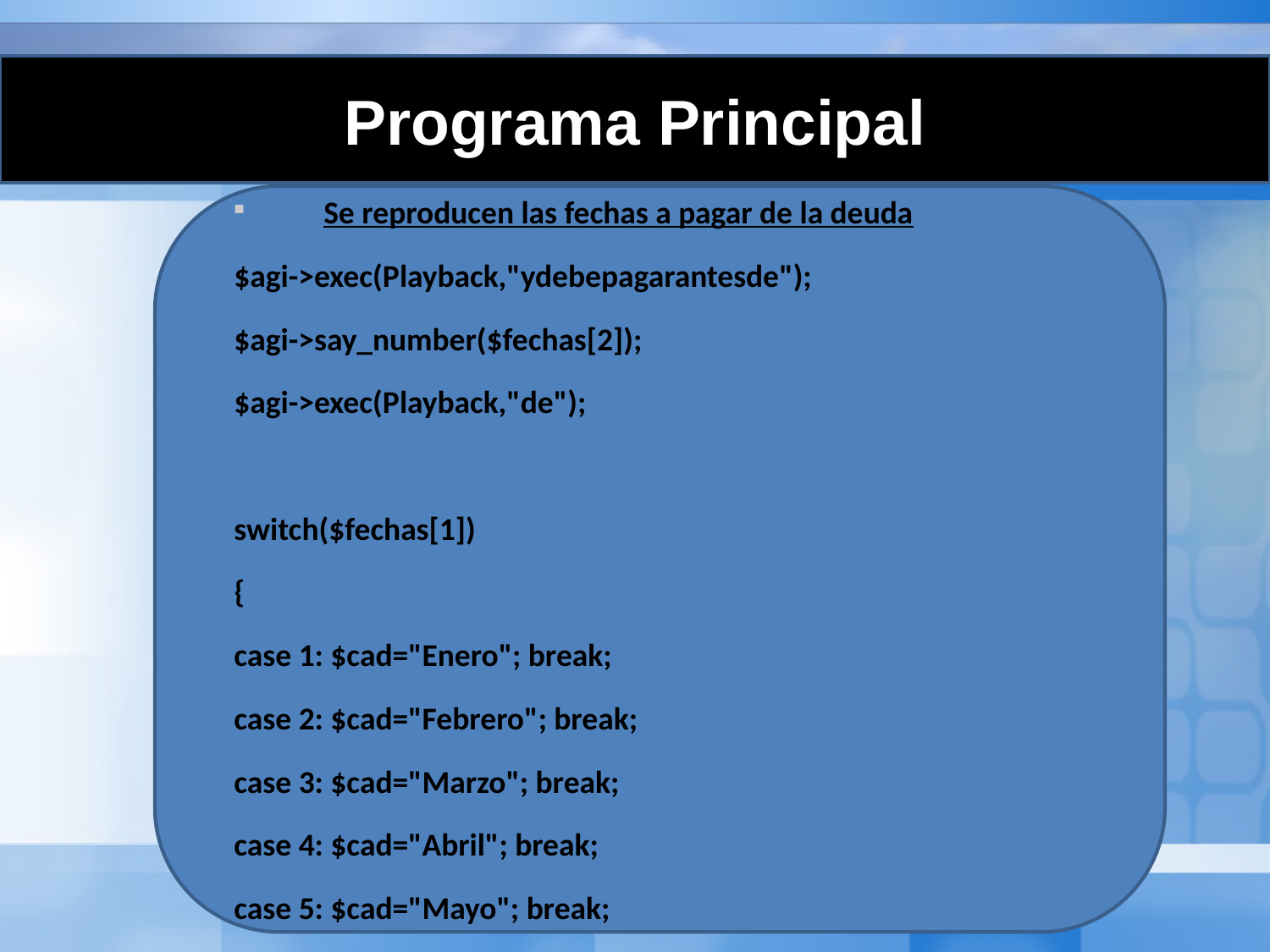

Programa Principal
Se reproducen las fechas a pagar de la deuda
$agi->exec(Playback,"ydebepagarantesde");
$agi->say_number($fechas[2]);
$agi->exec(Playback,"de");

switch($fechas[1])
{
case 1: $cad="Enero"; break;
case 2: $cad="Febrero"; break;
case 3: $cad="Marzo"; break;
case 4: $cad="Abril"; break;
case 5: $cad="Mayo"; break;